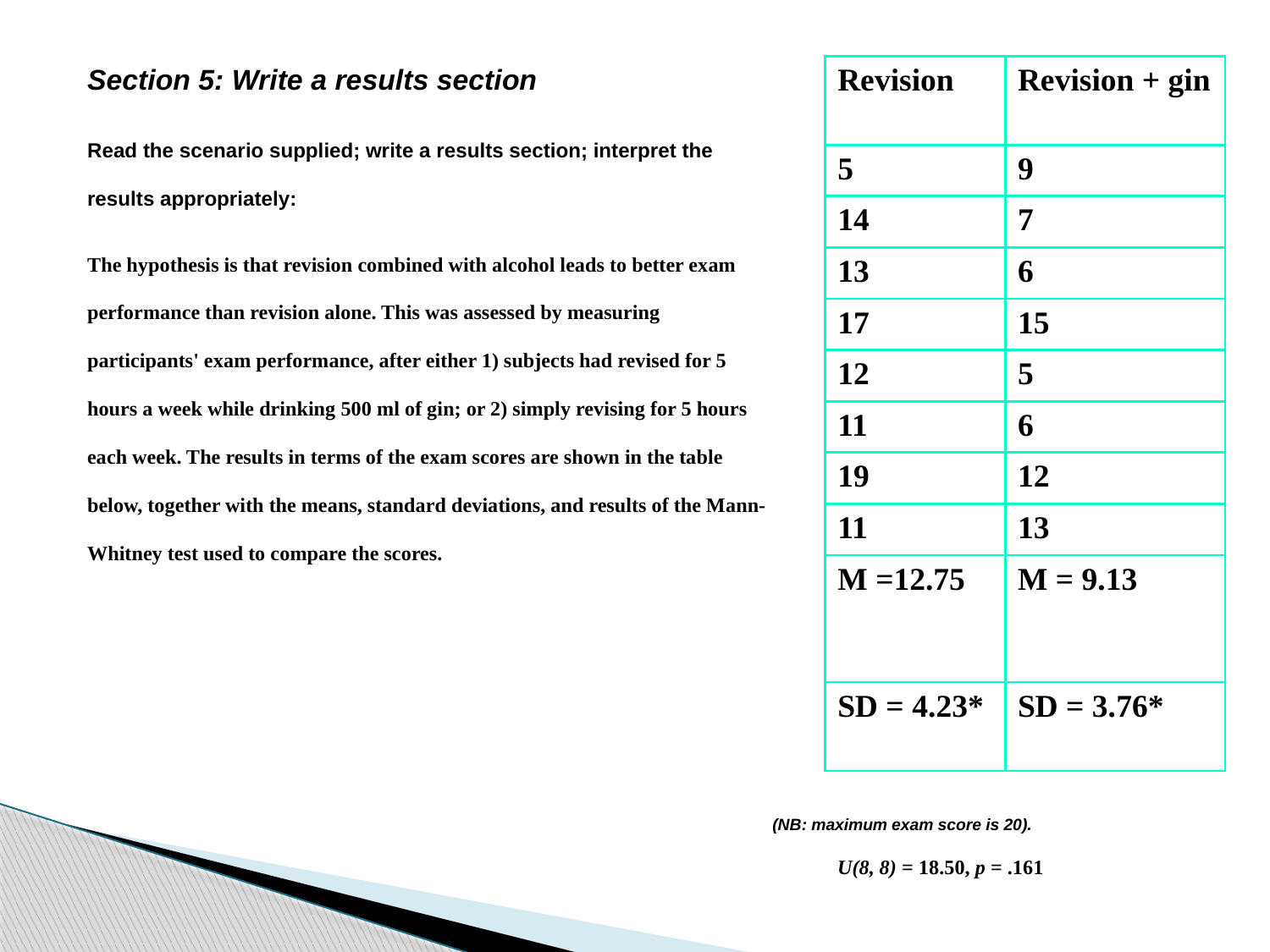

Section 5: Write a results section
Read the scenario supplied; write a results section; interpret the results appropriately:
The hypothesis is that revision combined with alcohol leads to better exam performance than revision alone. This was assessed by measuring participants' exam performance, after either 1) subjects had revised for 5 hours a week while drinking 500 ml of gin; or 2) simply revising for 5 hours each week. The results in terms of the exam scores are shown in the table below, together with the means, standard deviations, and results of the Mann-Whitney test used to compare the scores.
| Revision | Revision + gin |
| --- | --- |
| 5 | 9 |
| 14 | 7 |
| 13 | 6 |
| 17 | 15 |
| 12 | 5 |
| 11 | 6 |
| 19 | 12 |
| 11 | 13 |
| M =12.75 | M = 9.13 |
| SD = 4.23\* | SD = 3.76\* |
(NB: maximum exam score is 20).
U(8, 8) = 18.50, p = .161